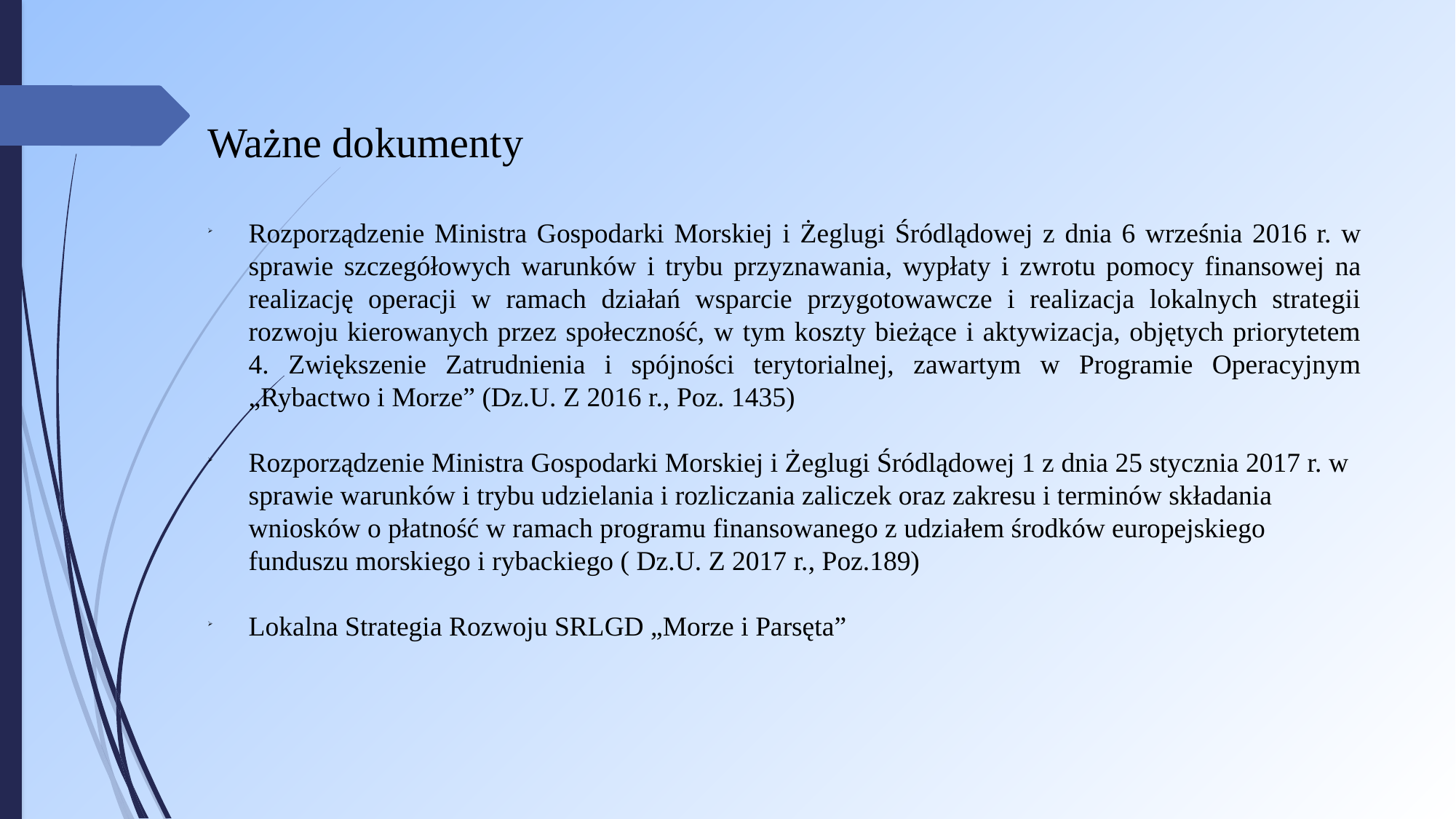

Ważne dokumenty

Rozporządzenie Ministra Gospodarki Morskiej i Żeglugi Śródlądowej z dnia 6 września 2016 r. w sprawie szczegółowych warunków i trybu przyznawania, wypłaty i zwrotu pomocy finansowej na realizację operacji w ramach działań wsparcie przygotowawcze i realizacja lokalnych strategii rozwoju kierowanych przez społeczność, w tym koszty bieżące i aktywizacja, objętych priorytetem 4. Zwiększenie Zatrudnienia i spójności terytorialnej, zawartym w Programie Operacyjnym „Rybactwo i Morze” (Dz.U. Z 2016 r., Poz. 1435)

Rozporządzenie Ministra Gospodarki Morskiej i Żeglugi Śródlądowej 1 z dnia 25 stycznia 2017 r. w  sprawie warunków i trybu udzielania i rozliczania zaliczek oraz zakresu i terminów składania wniosków o płatność w ramach programu finansowanego z udziałem środków europejskiego funduszu morskiego i rybackiego ( Dz.U. Z 2017 r., Poz.189)

Lokalna Strategia Rozwoju SRLGD „Morze i Parsęta”